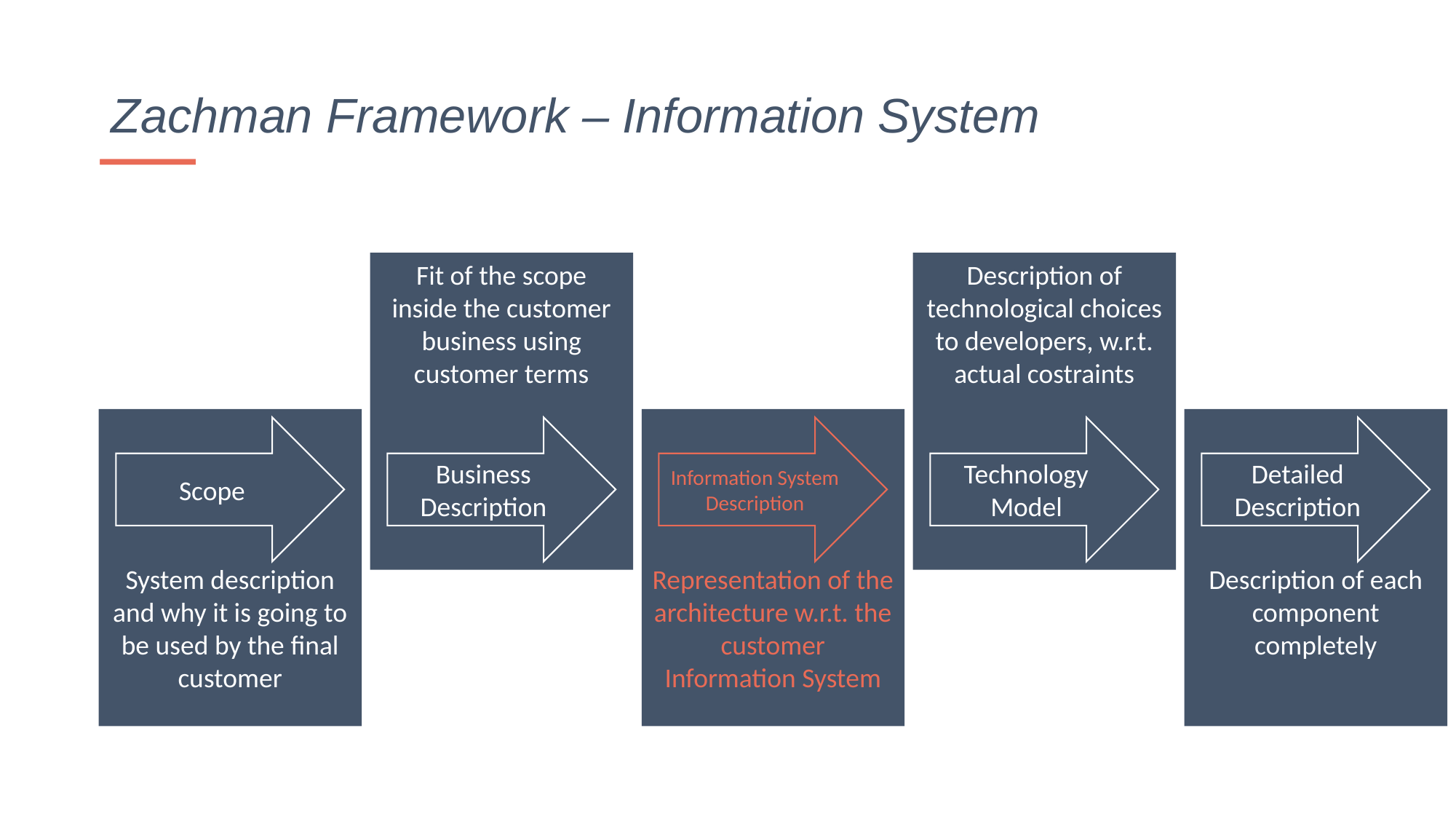

Zachman Framework – Information System
Fit of the scope inside the customer business using customer terms
Business Description
Description of technological choices to developers, w.r.t. actual costraints
Technology Model
System description and why it is going to be used by the final customer
Scope
Representation of the architecture w.r.t. the customer Information System
Information System Description
Description of each component completely
Detailed Description
Scope
Business Description
Information System Description
Technology Model
Detailed Description